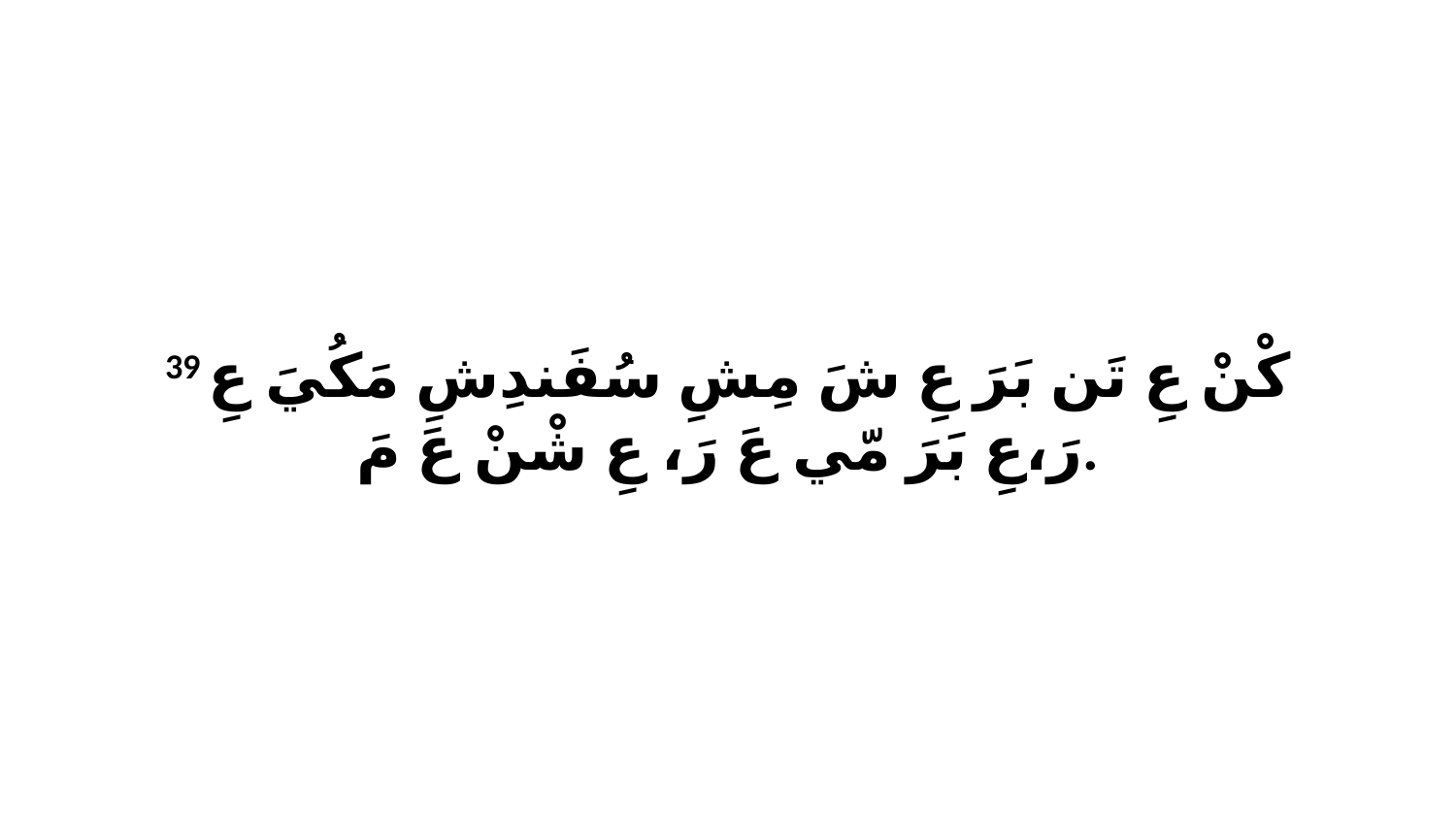

39 كْنْ عِ تَن بَرَ عِ شَ مِشِ سُفَندِشِ مَكُيَ عِ رَ،عِ بَرَ مّي عَ رَ، عِ شْنْ عَ مَ.